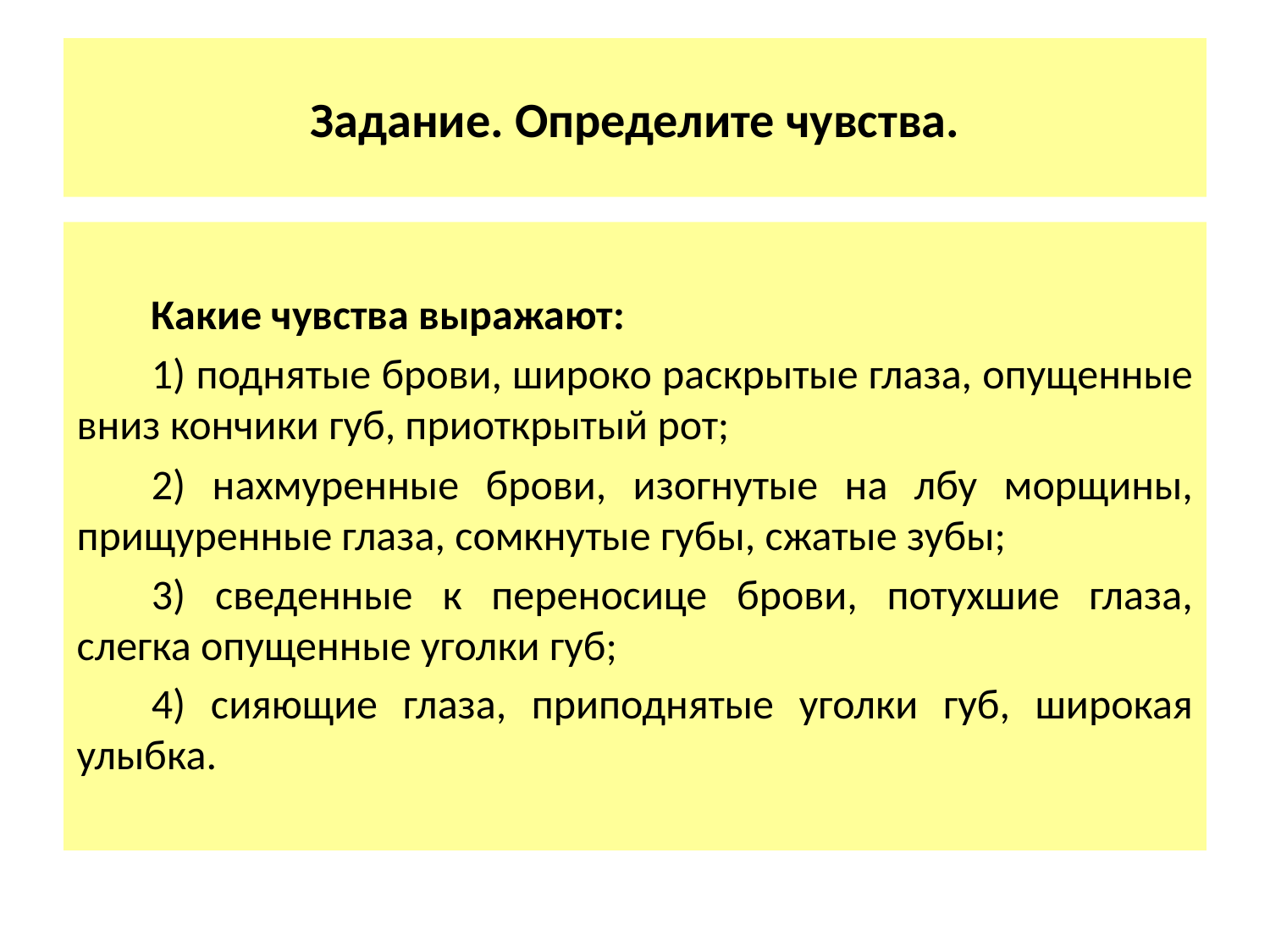

# Задание. Определите чувства.

Какие чувства выражают:
1) поднятые брови, широко раскрытые глаза, опущенные вниз кончики губ, приоткрытый рот;
2) нахмуренные брови, изогнутые на лбу морщины, прищуренные глаза, сомкнутые губы, сжатые зубы;
3) сведенные к переносице брови, потухшие глаза, слегка опущенные уголки губ;
4) сияющие глаза, приподнятые уголки губ, широкая улыбка.